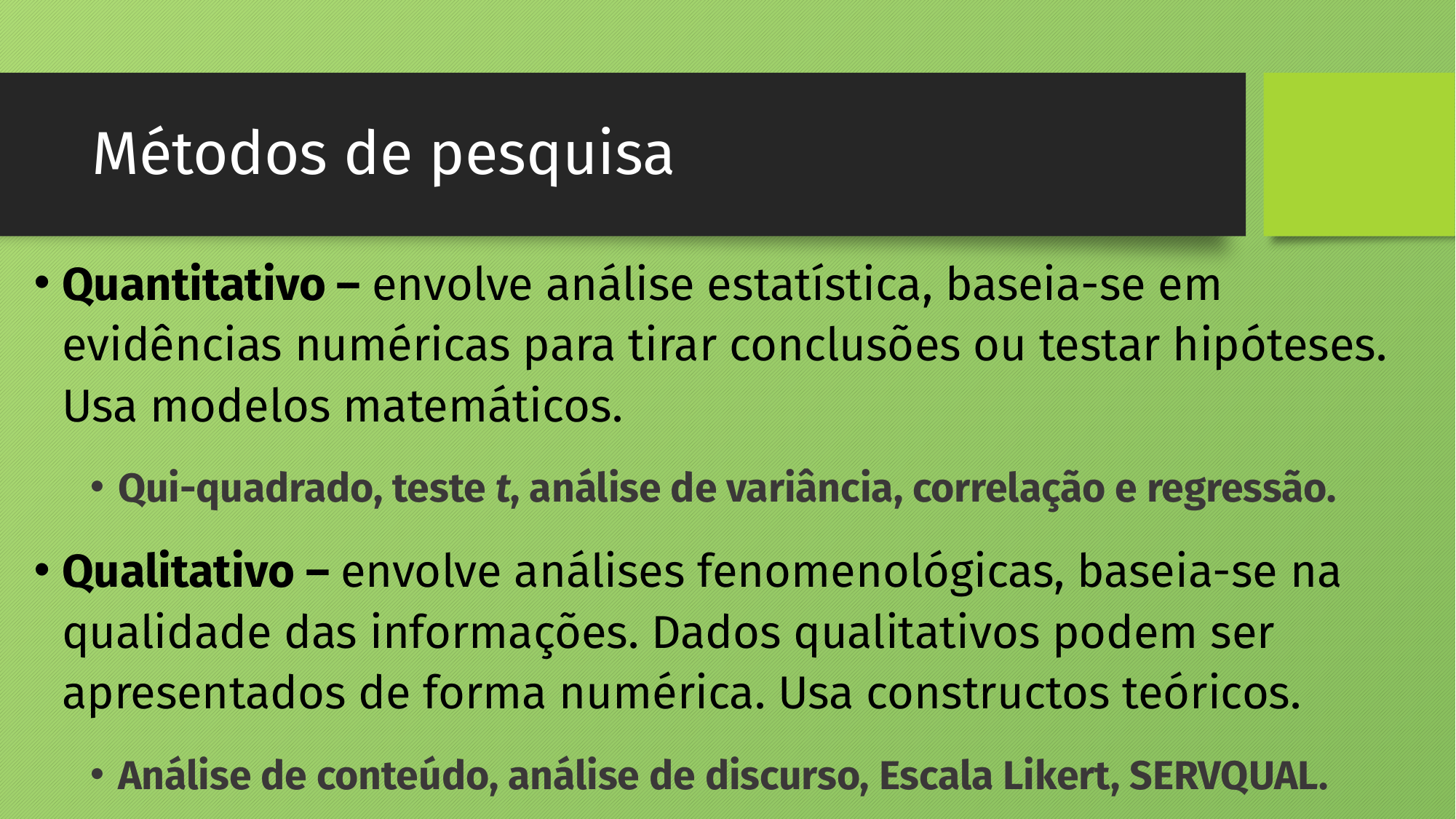

# Métodos de pesquisa
Quantitativo – envolve análise estatística, baseia-se em evidências numéricas para tirar conclusões ou testar hipóteses. Usa modelos matemáticos.
Qui-quadrado, teste t, análise de variância, correlação e regressão.
Qualitativo – envolve análises fenomenológicas, baseia-se na qualidade das informações. Dados qualitativos podem ser apresentados de forma numérica. Usa constructos teóricos.
Análise de conteúdo, análise de discurso, Escala Likert, SERVQUAL.